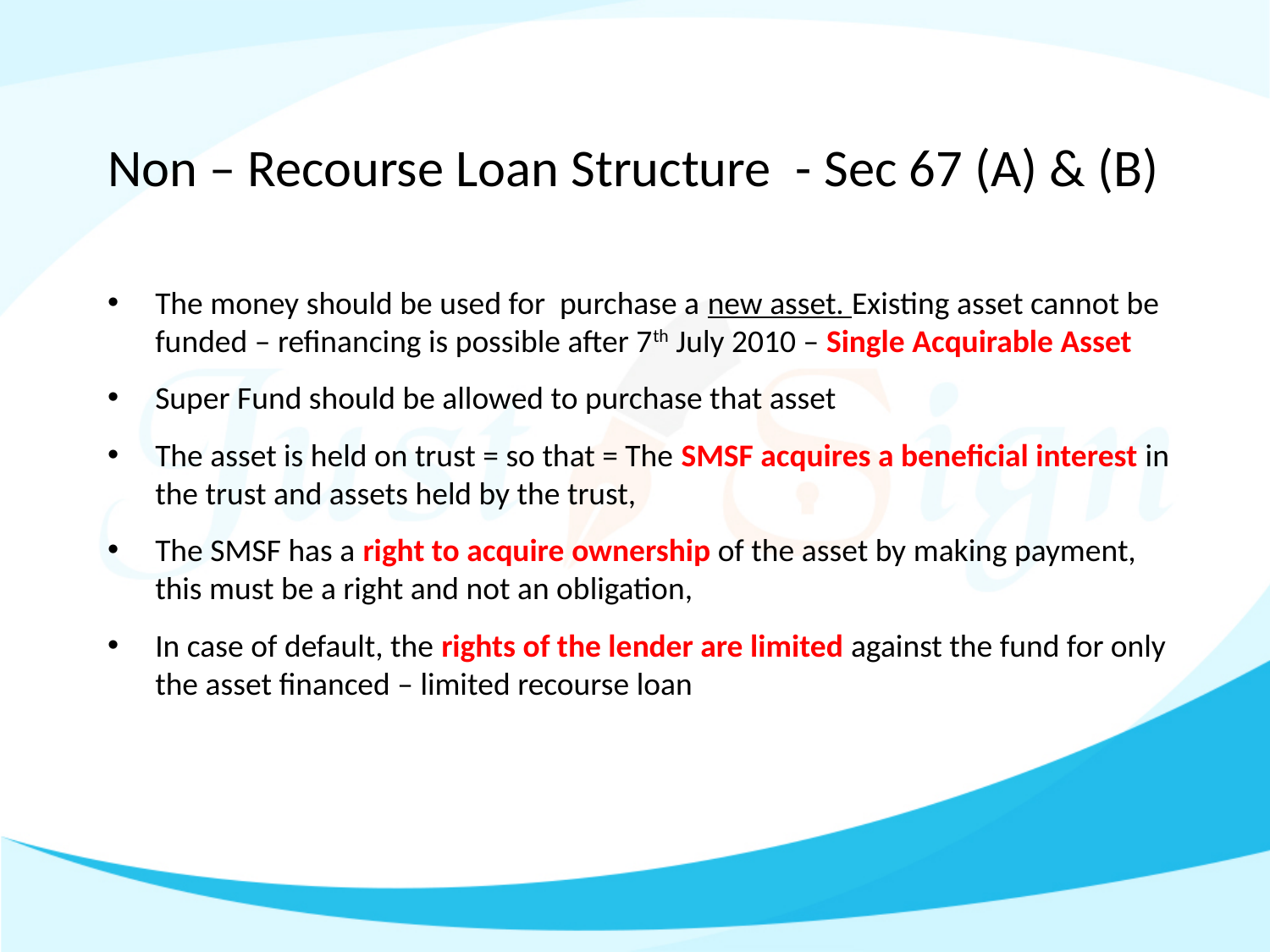

# Non – Recourse Loan Structure  - Sec 67 (A) & (B)
The money should be used for  purchase a new asset. Existing asset cannot be funded – refinancing is possible after 7th July 2010 – Single Acquirable Asset
Super Fund should be allowed to purchase that asset
The asset is held on trust = so that = The SMSF acquires a beneficial interest in the trust and assets held by the trust,
The SMSF has a right to acquire ownership of the asset by making payment, this must be a right and not an obligation,
In case of default, the rights of the lender are limited against the fund for only the asset financed – limited recourse loan